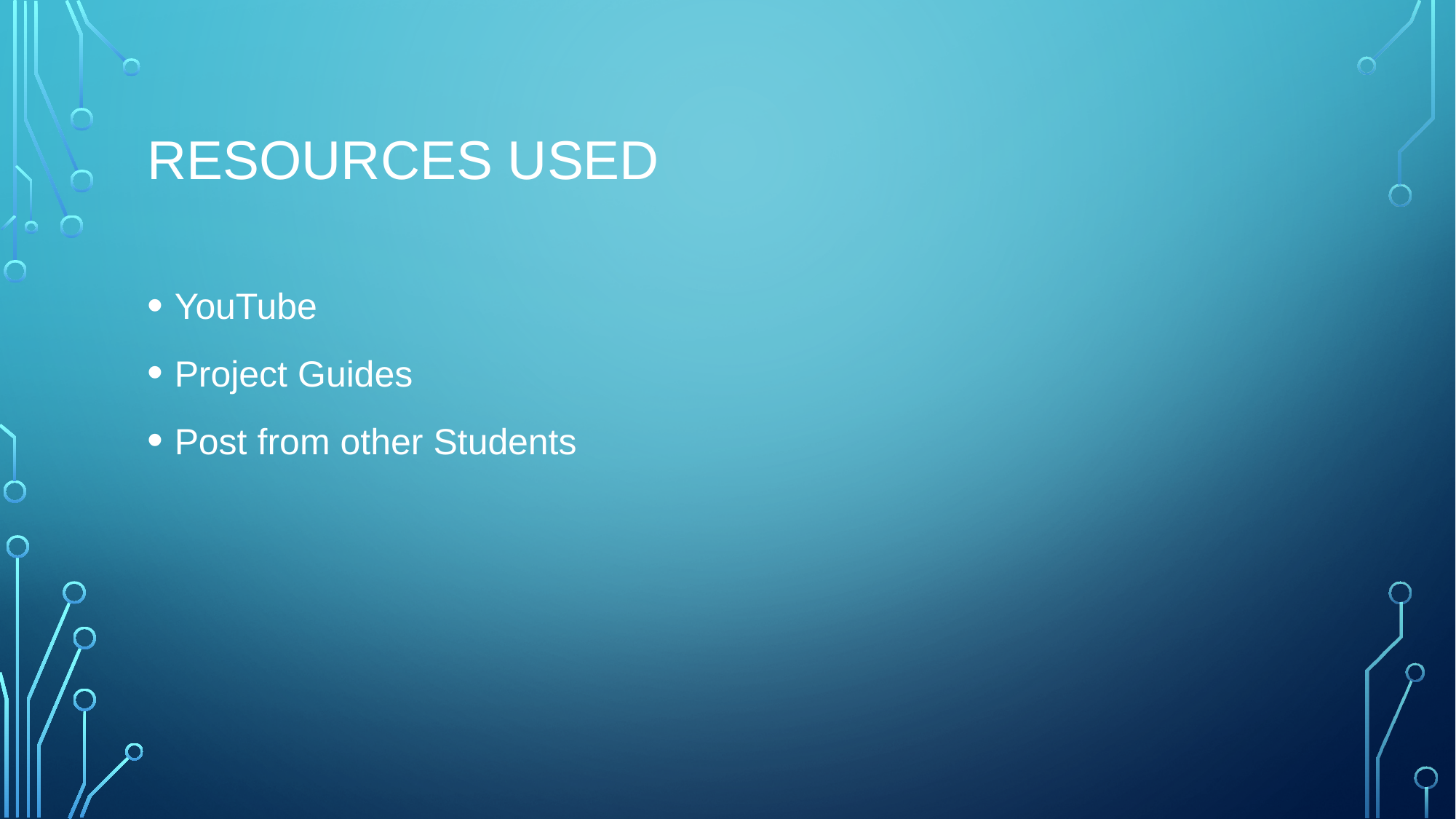

# Resources used
YouTube
Project Guides
Post from other Students